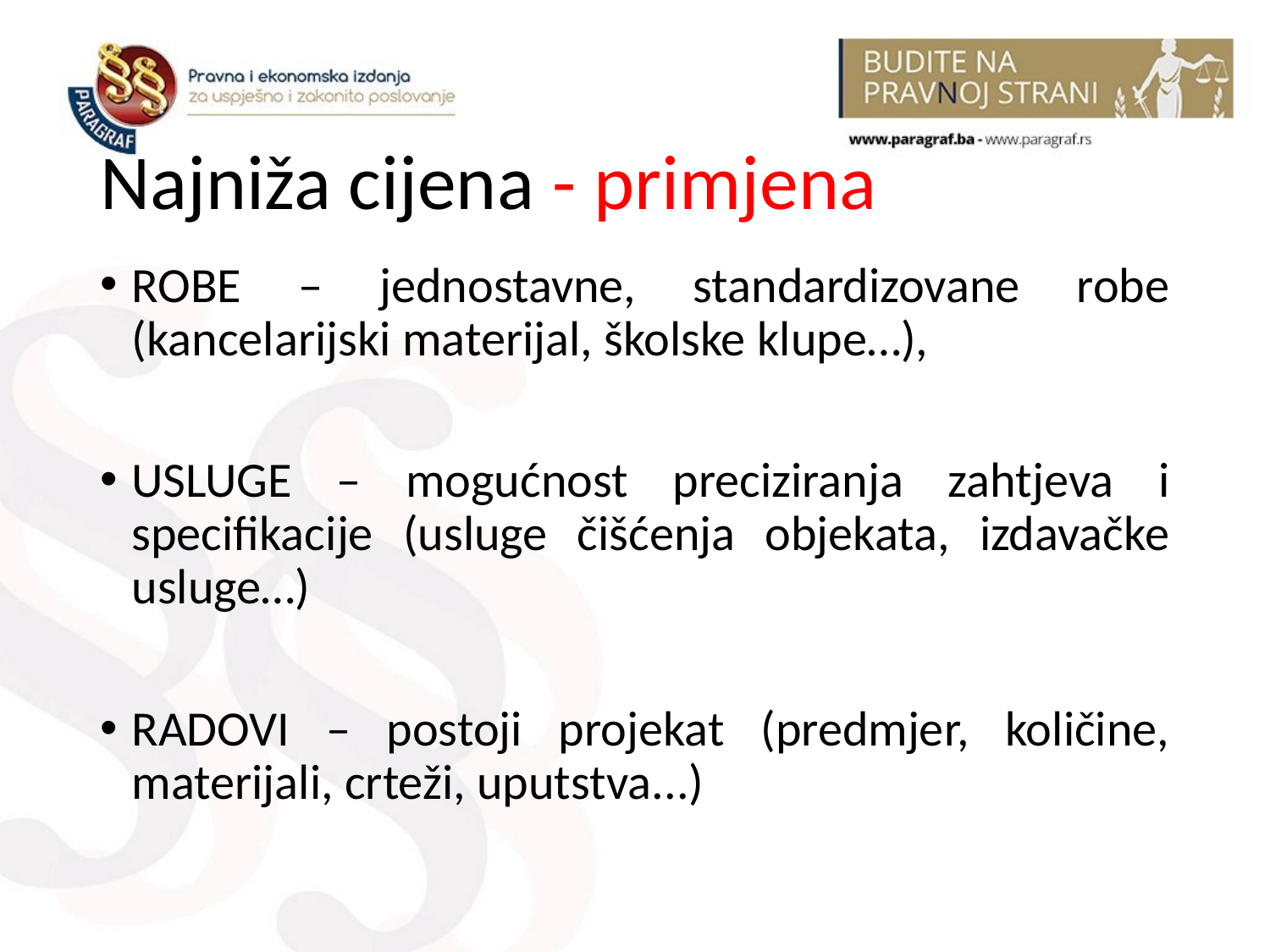

# Najniža cijena - primjena
ROBE – jednostavne, standardizovane robe (kancelarijski materijal, školske klupe…),

USLUGE – mogućnost preciziranja zahtjeva i specifikacije (usluge čišćenja objekata, izdavačke usluge…)

RADOVI – postoji projekat (predmjer, količine, materijali, crteži, uputstva...)